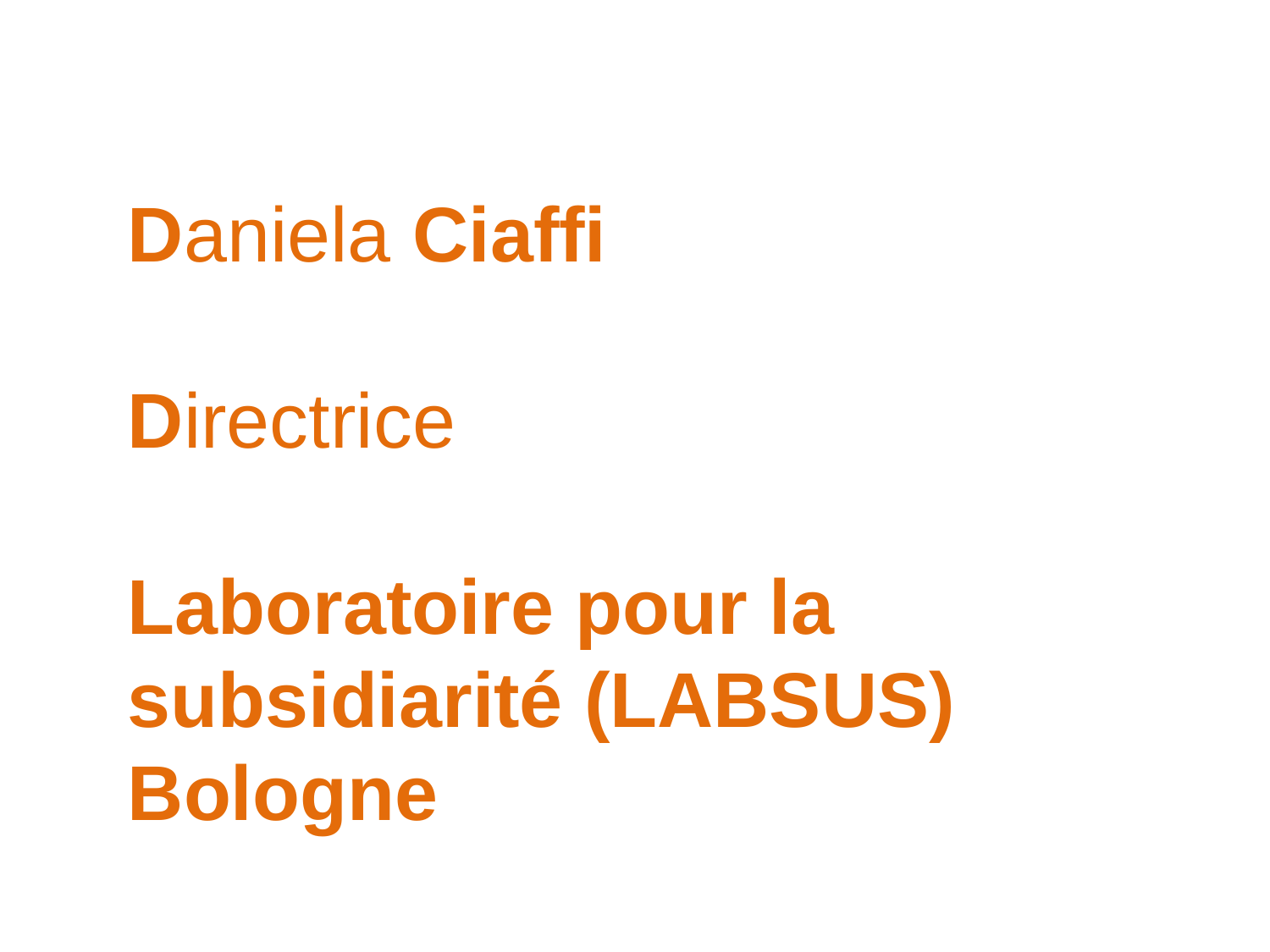

# Daniela Ciaffi Directrice Laboratoire pour la subsidiarité (LABSUS)  Bologne